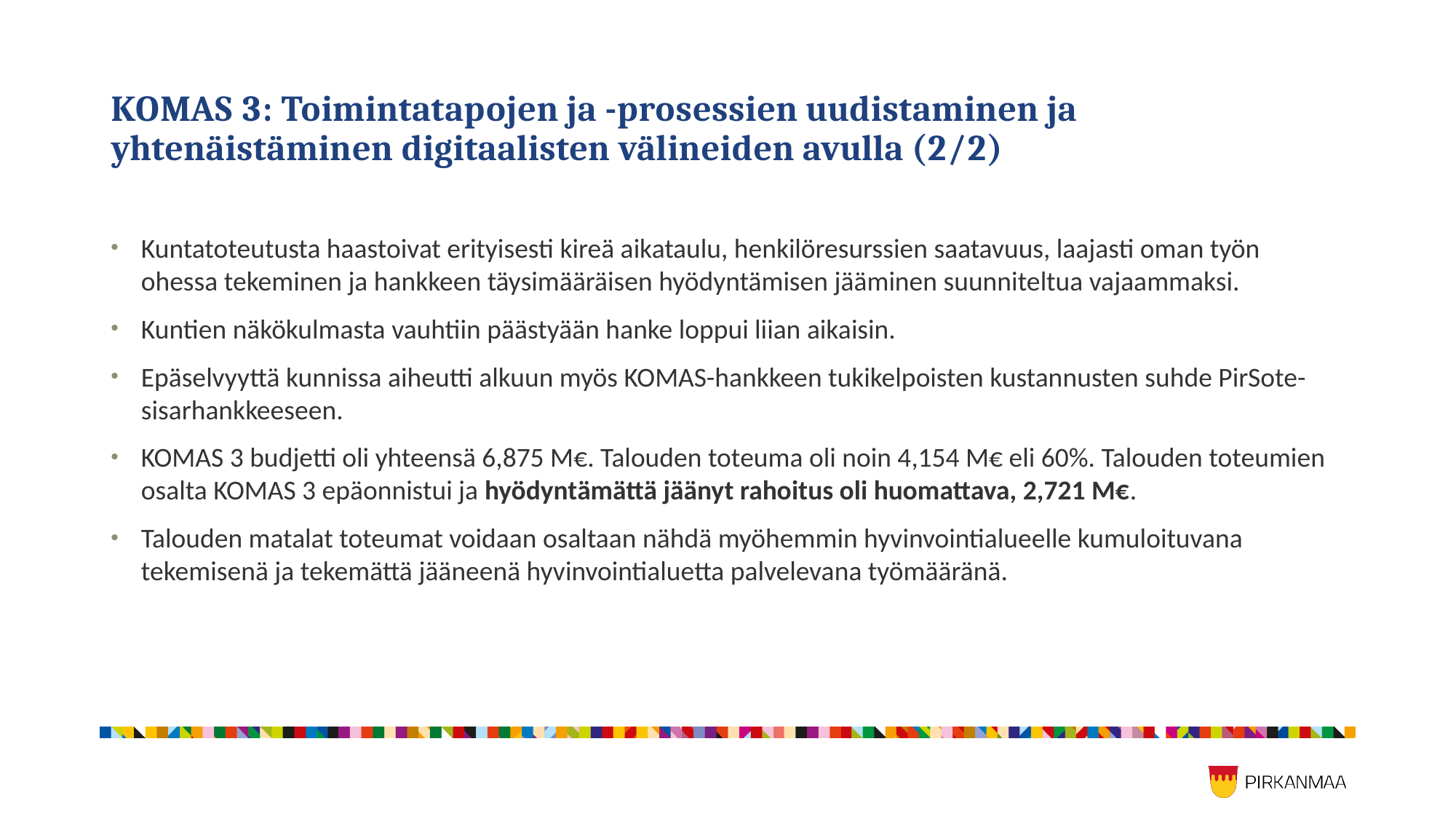

# KOMAS 3: Toimintatapojen ja -prosessien uudistaminen ja yhtenäistäminen digitaalisten välineiden avulla (2/2)

Kuntatoteutusta haastoivat erityisesti kireä aikataulu, henkilöresurssien saatavuus, laajasti oman työn ohessa tekeminen ja hankkeen täysimääräisen hyödyntämisen jääminen suunniteltua vajaammaksi.
Kuntien näkökulmasta vauhtiin päästyään hanke loppui liian aikaisin.
Epäselvyyttä kunnissa aiheutti alkuun myös KOMAS-hankkeen tukikelpoisten kustannusten suhde PirSote-sisarhankkeeseen.
KOMAS 3 budjetti oli yhteensä 6,875 M€. Talouden toteuma oli noin 4,154 M€ eli 60%. Talouden toteumien osalta KOMAS 3 epäonnistui ja hyödyntämättä jäänyt rahoitus oli huomattava, 2,721 M€.
Talouden matalat toteumat voidaan osaltaan nähdä myöhemmin hyvinvointialueelle kumuloituvana tekemisenä ja tekemättä jääneenä hyvinvointialuetta palvelevana työmääränä.